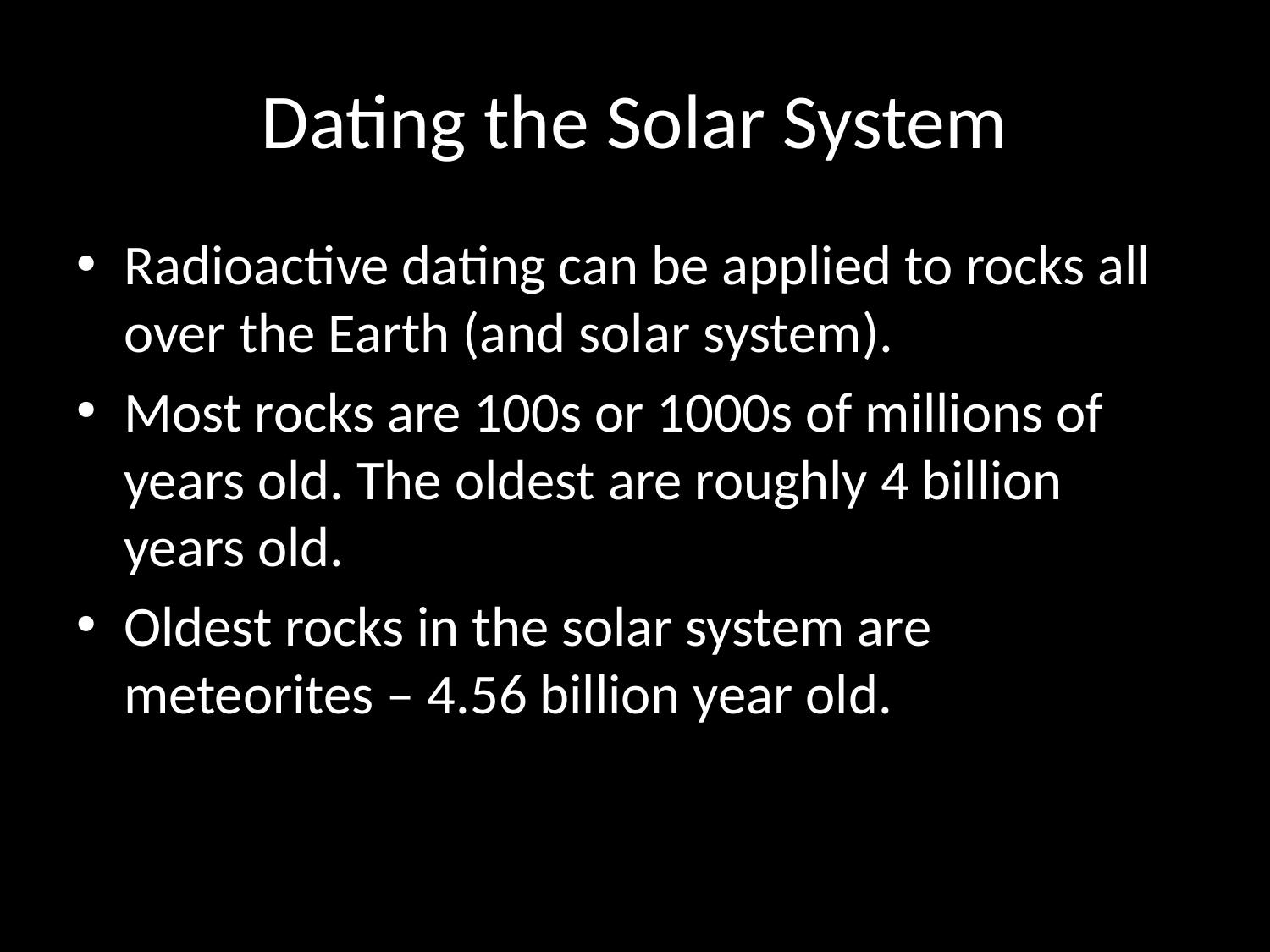

# Dating the Solar System
Radioactive dating can be applied to rocks all over the Earth (and solar system).
Most rocks are 100s or 1000s of millions of years old. The oldest are roughly 4 billion years old.
Oldest rocks in the solar system are meteorites – 4.56 billion year old.